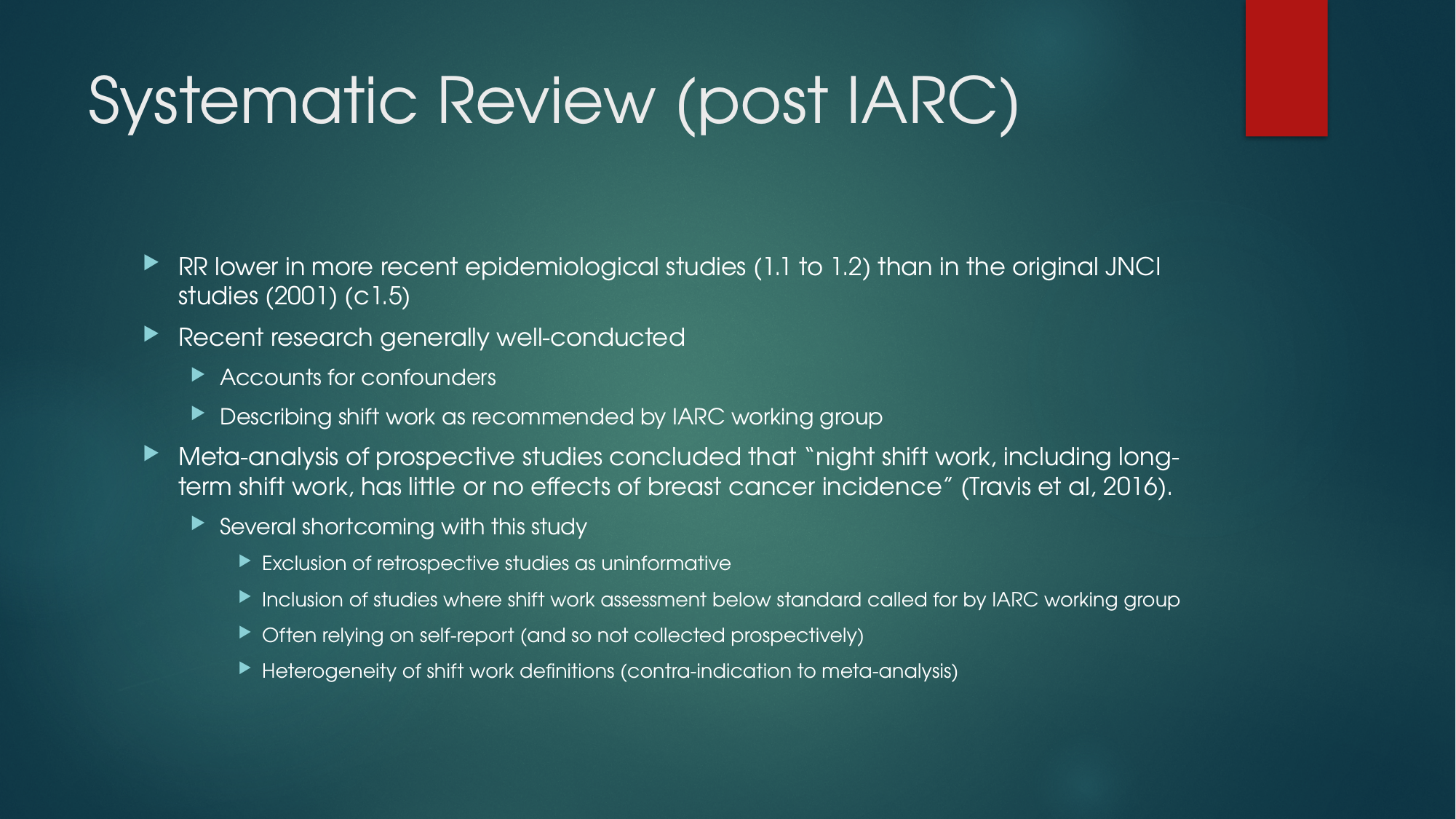

# Systematic Review (post IARC)
RR lower in more recent epidemiological studies (1.1 to 1.2) than in the original JNCI studies (2001) (c1.5)
Recent research generally well-conducted
Accounts for confounders
Describing shift work as recommended by IARC working group
Meta-analysis of prospective studies concluded that “night shift work, including long-term shift work, has little or no effects of breast cancer incidence” (Travis et al, 2016).
Several shortcoming with this study
Exclusion of retrospective studies as uninformative
Inclusion of studies where shift work assessment below standard called for by IARC working group
Often relying on self-report (and so not collected prospectively)
Heterogeneity of shift work definitions (contra-indication to meta-analysis)